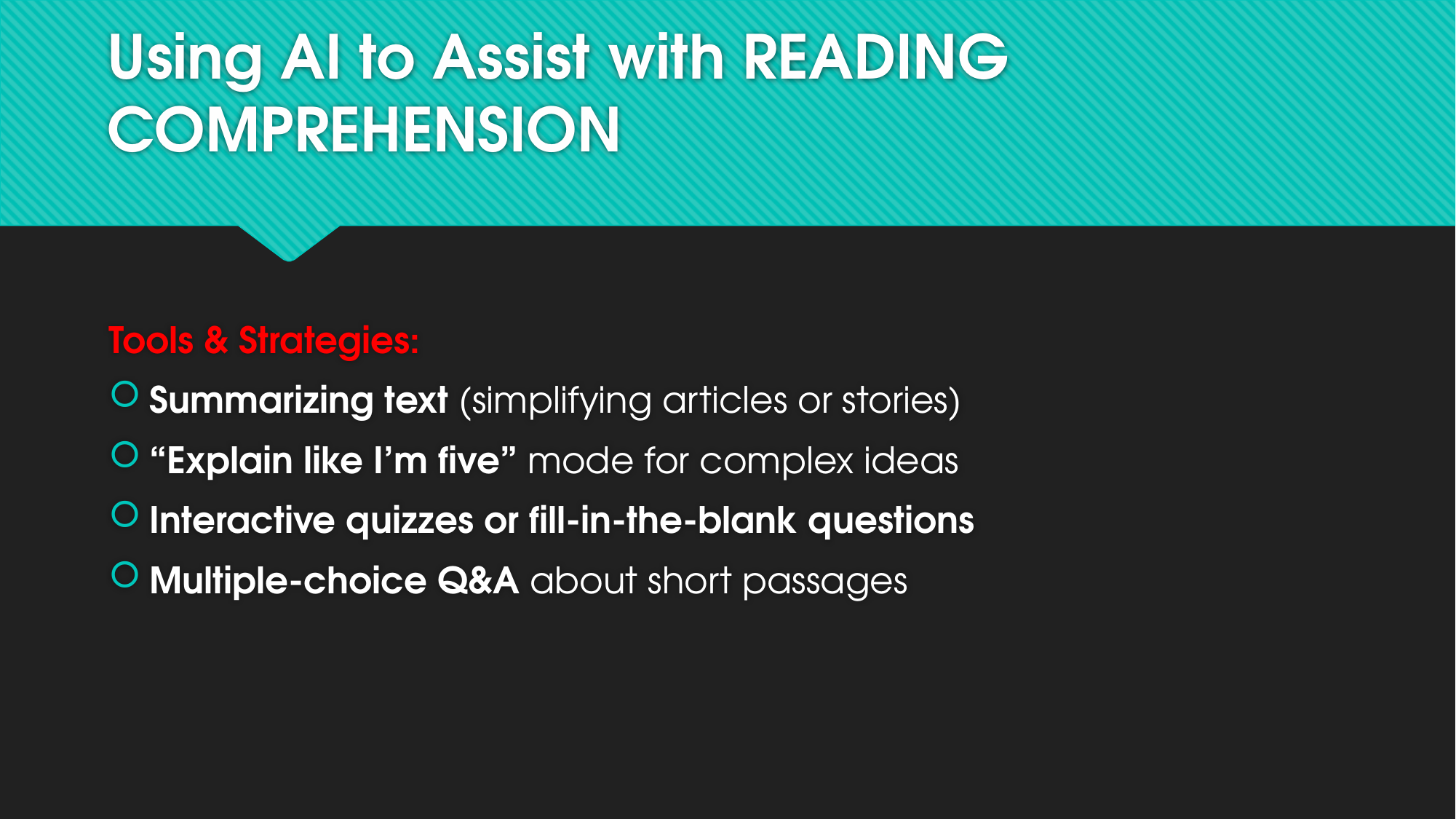

# Using AI to Assist with READING COMPREHENSION
Tools & Strategies:
Summarizing text (simplifying articles or stories)
“Explain like I’m five” mode for complex ideas
Interactive quizzes or fill-in-the-blank questions
Multiple-choice Q&A about short passages